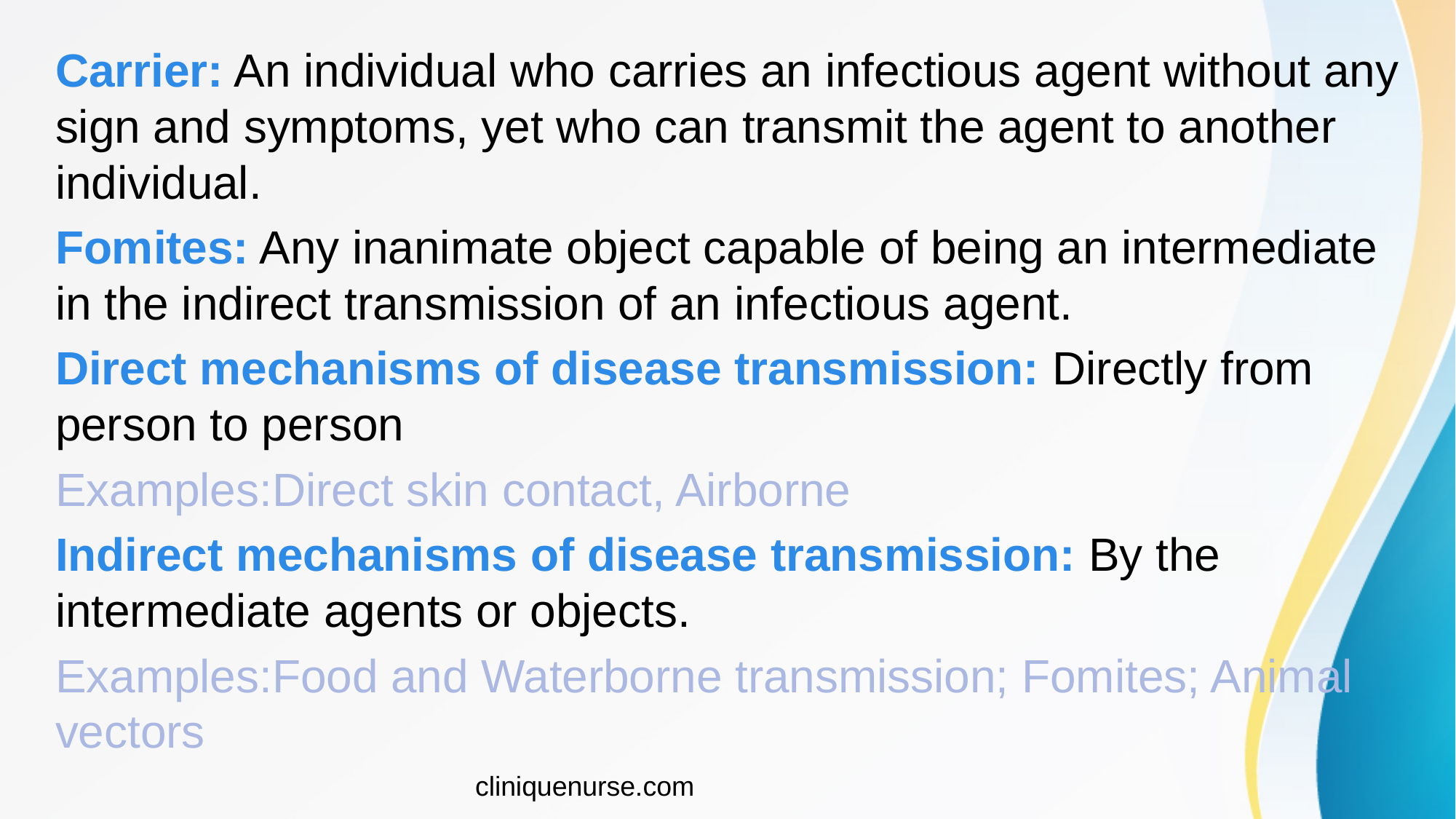

Carrier: An individual who carries an infectious agent without any sign and symptoms, yet who can transmit the agent to another individual.
Fomites: Any inanimate object capable of being an intermediate in the indirect transmission of an infectious agent.
Direct mechanisms of disease transmission: Directly from person to person
Examples:Direct skin contact, Airborne
Indirect mechanisms of disease transmission: By the intermediate agents or objects.
Examples:Food and Waterborne transmission; Fomites; Animal vectors
cliniquenurse.com